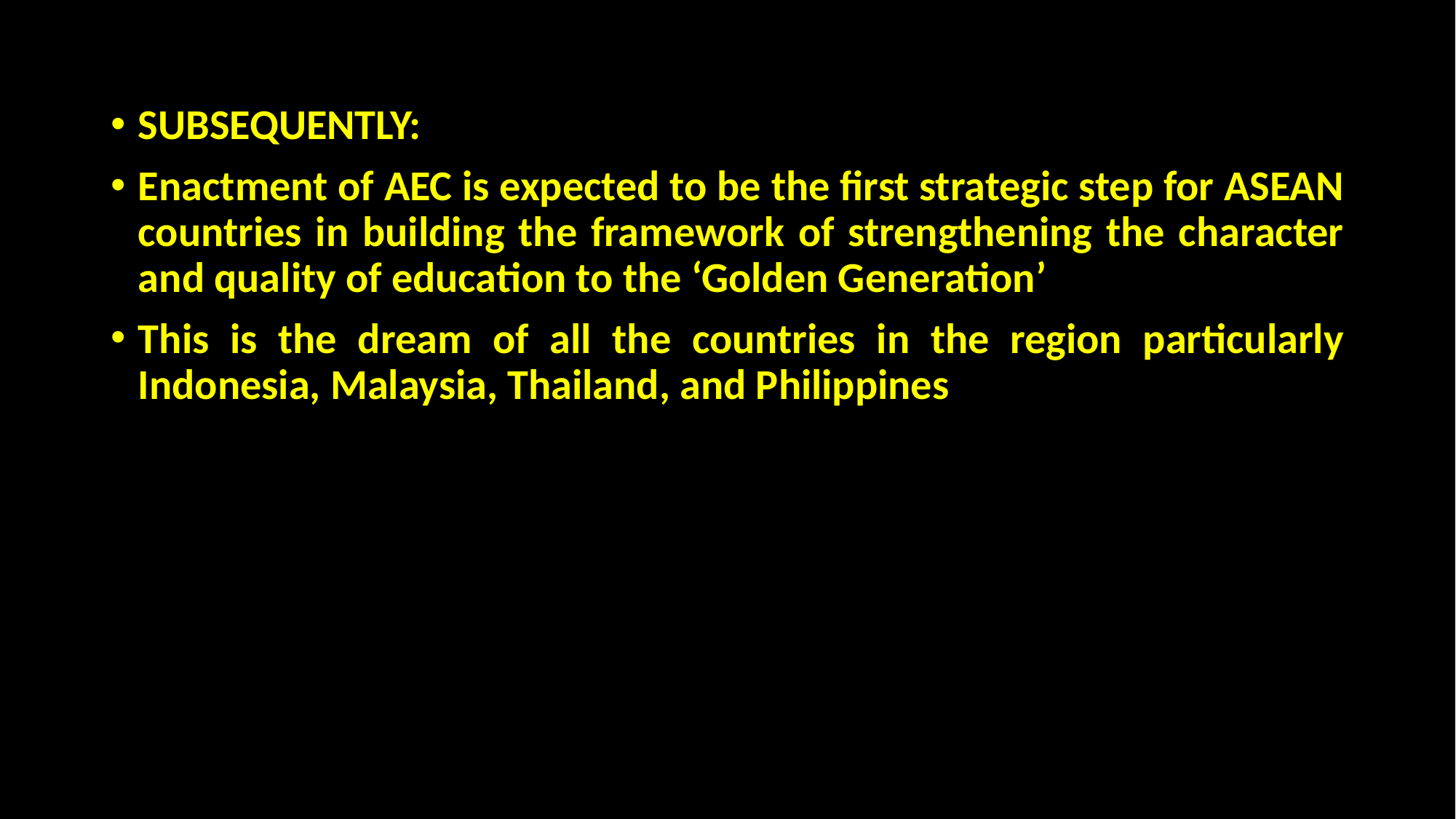

SUBSEQUENTLY:
Enactment of AEC is expected to be the first strategic step for ASEAN countries in building the framework of strengthening the character and quality of education to the ‘Golden Generation’
This is the dream of all the countries in the region particularly Indonesia, Malaysia, Thailand, and Philippines